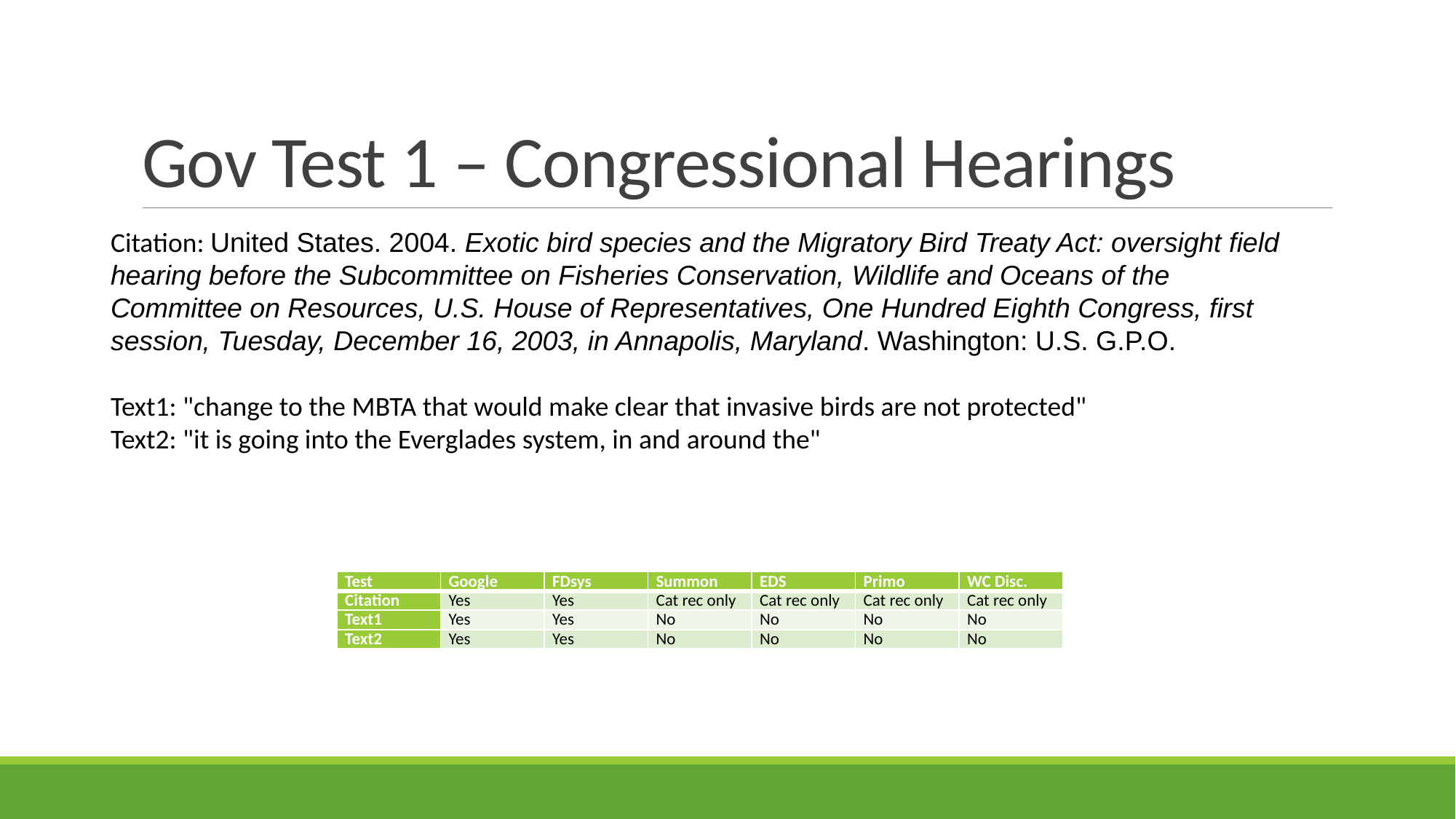

# Gov Test 1 – Congressional Hearings
Citation: United States. 2004. Exotic bird species and the Migratory Bird Treaty Act: oversight field hearing before the Subcommittee on Fisheries Conservation, Wildlife and Oceans of the Committee on Resources, U.S. House of Representatives, One Hundred Eighth Congress, first session, Tuesday, December 16, 2003, in Annapolis, Maryland. Washington: U.S. G.P.O.

Text1: "change to the MBTA that would make clear that invasive birds are not protected"
Text2: "it is going into the Everglades system, in and around the"
| Test | Google | FDsys | Summon | EDS | Primo | WC Disc. |
| --- | --- | --- | --- | --- | --- | --- |
| Citation | Yes | Yes | Cat rec only | Cat rec only | Cat rec only | Cat rec only |
| Text1 | Yes | Yes | No | No | No | No |
| Text2 | Yes | Yes | No | No | No | No |